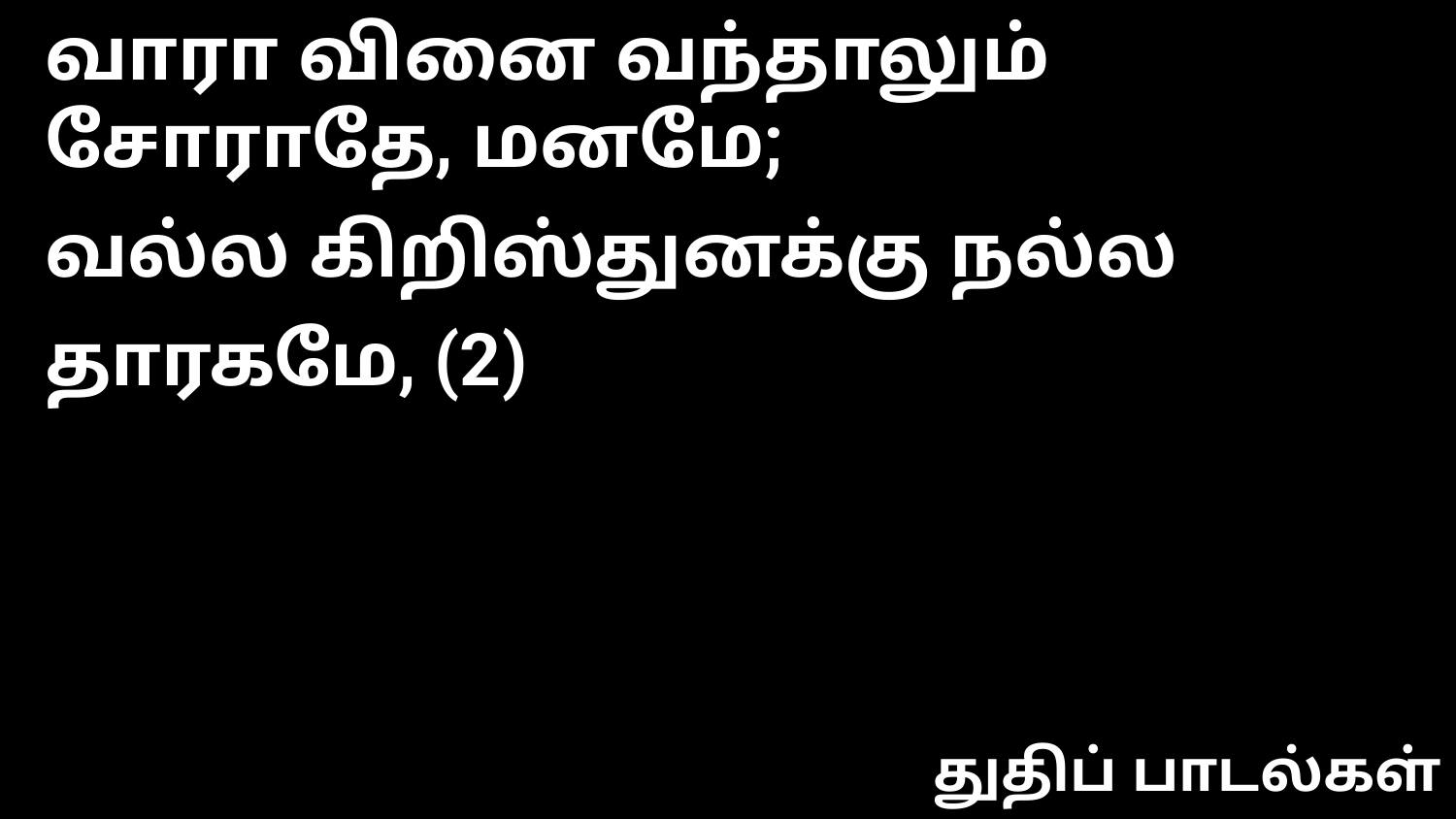

வாரா வினை வந்தாலும் சோராதே, மனமே;
வல்ல கிறிஸ்துனக்கு நல்ல தாரகமே, (2)
துதிப் பாடல்கள்